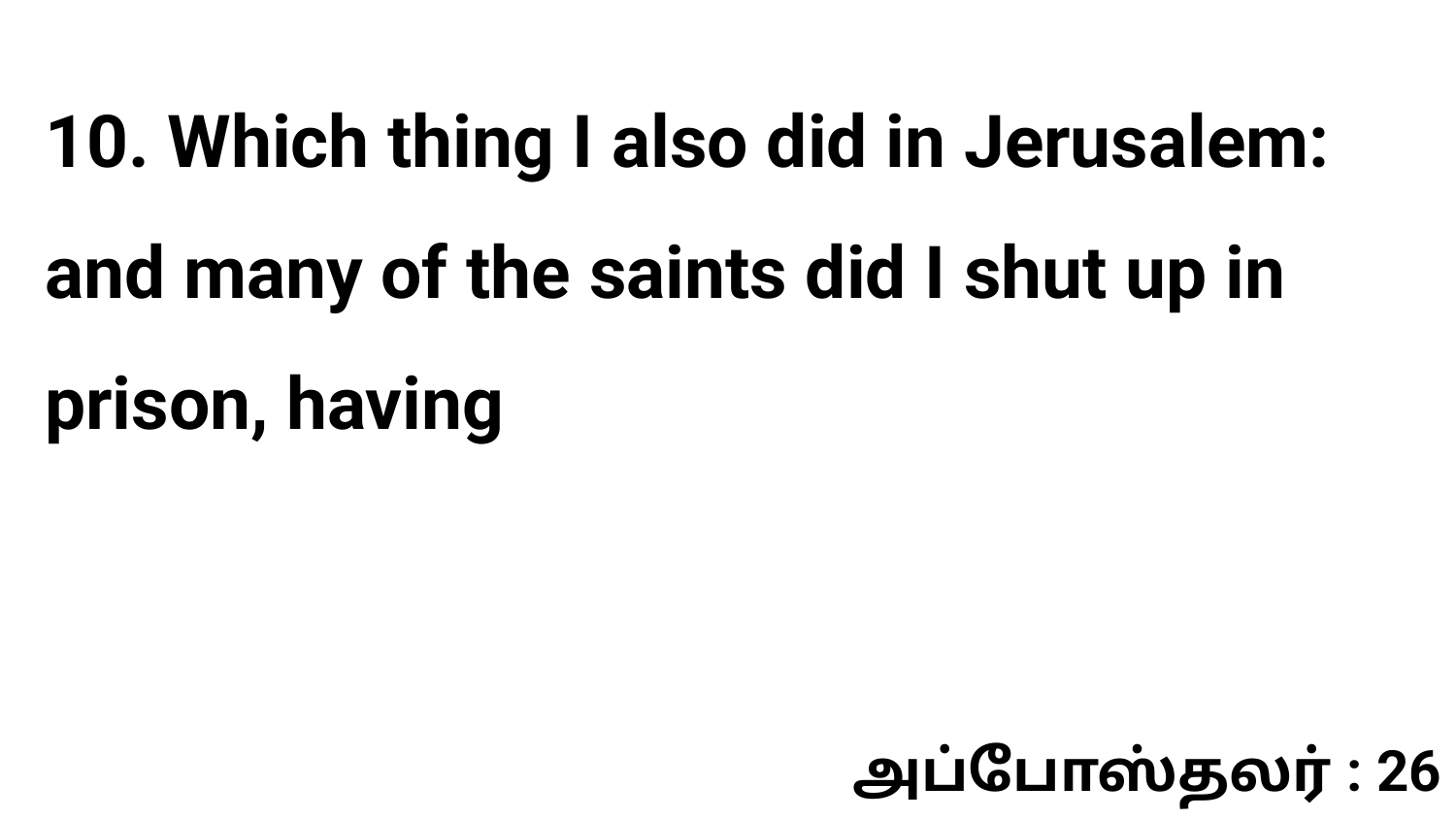

10. Which thing I also did in Jerusalem: and many of the saints did I shut up in prison, having
அப்போஸ்தலர் : 26